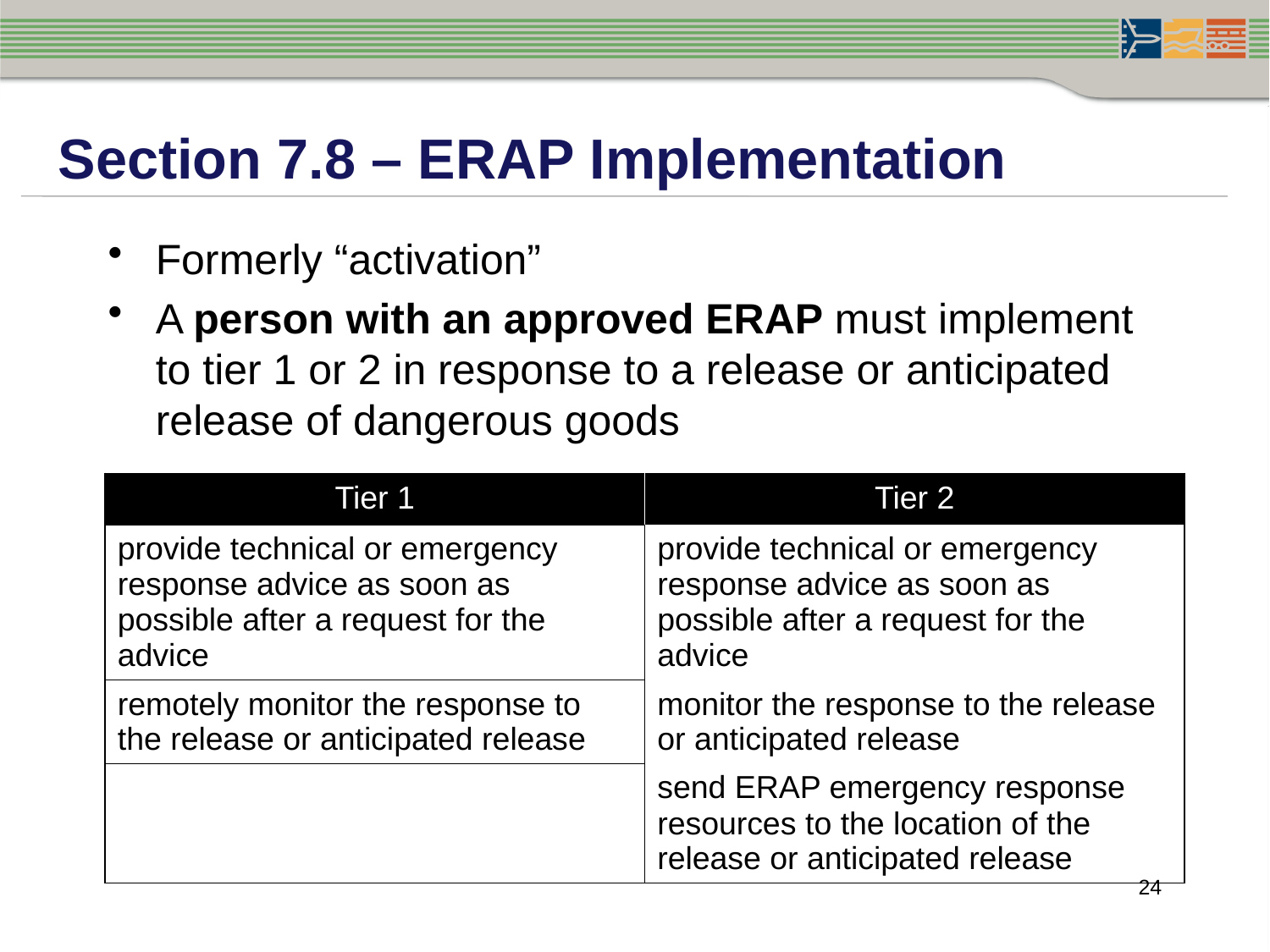

Section 7.8 – ERAP Implementation

Formerly “activation”
A person with an approved ERAP must implement to tier 1 or 2 in response to a release or anticipated release of dangerous goods

| Tier 1 | Tier 2 |
| --- | --- |
| provide technical or emergency response advice as soon as possible after a request for the advice | provide technical or emergency response advice as soon as possible after a request for the advice |
| remotely monitor the response to the release or anticipated release | monitor the response to the release or anticipated release |
|  | send ERAP emergency response resources to the location of the release or anticipated release |
24